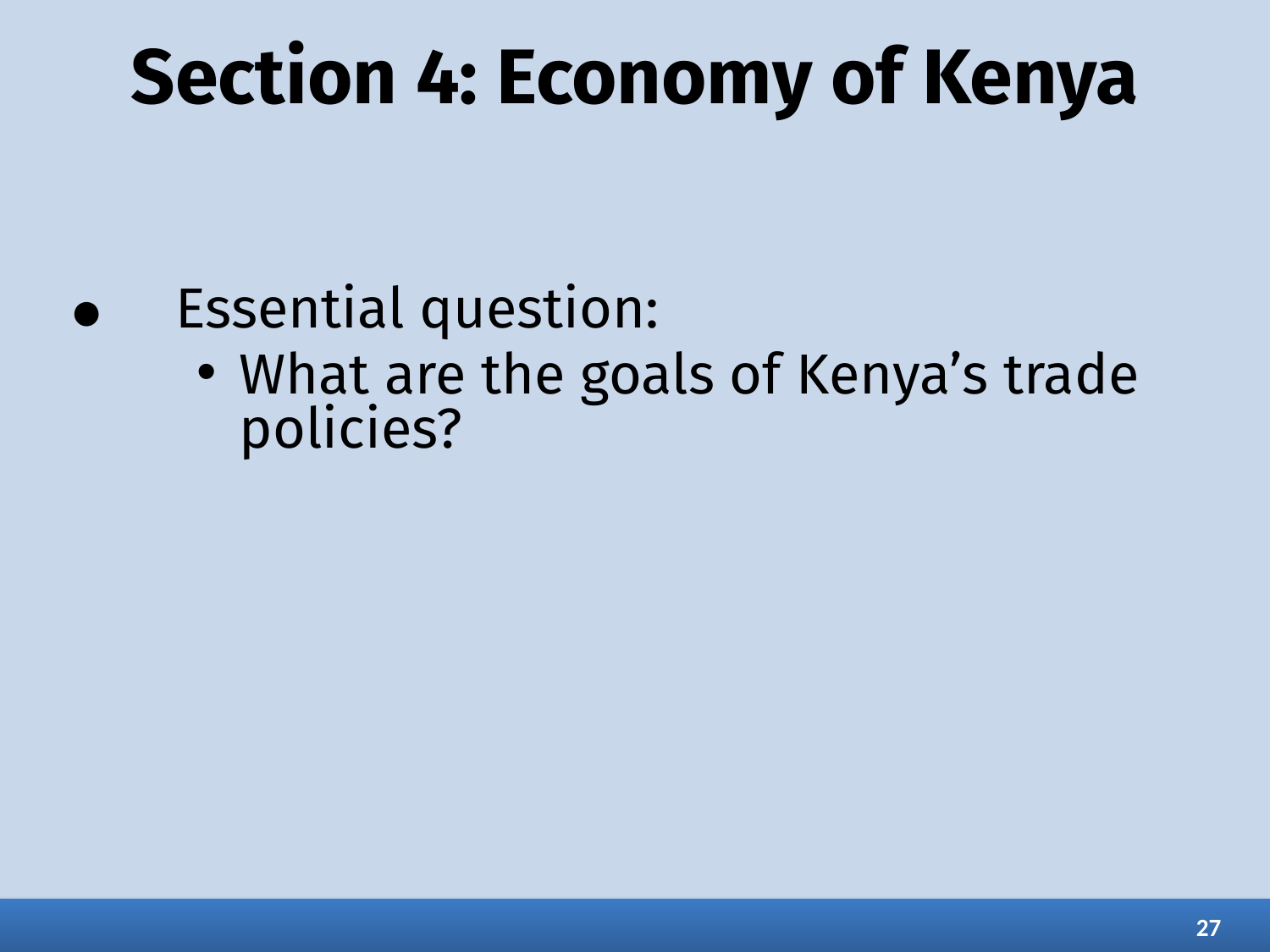

# Section 4: Economy of Kenya
Essential question:
What are the goals of Kenya’s trade policies?
27